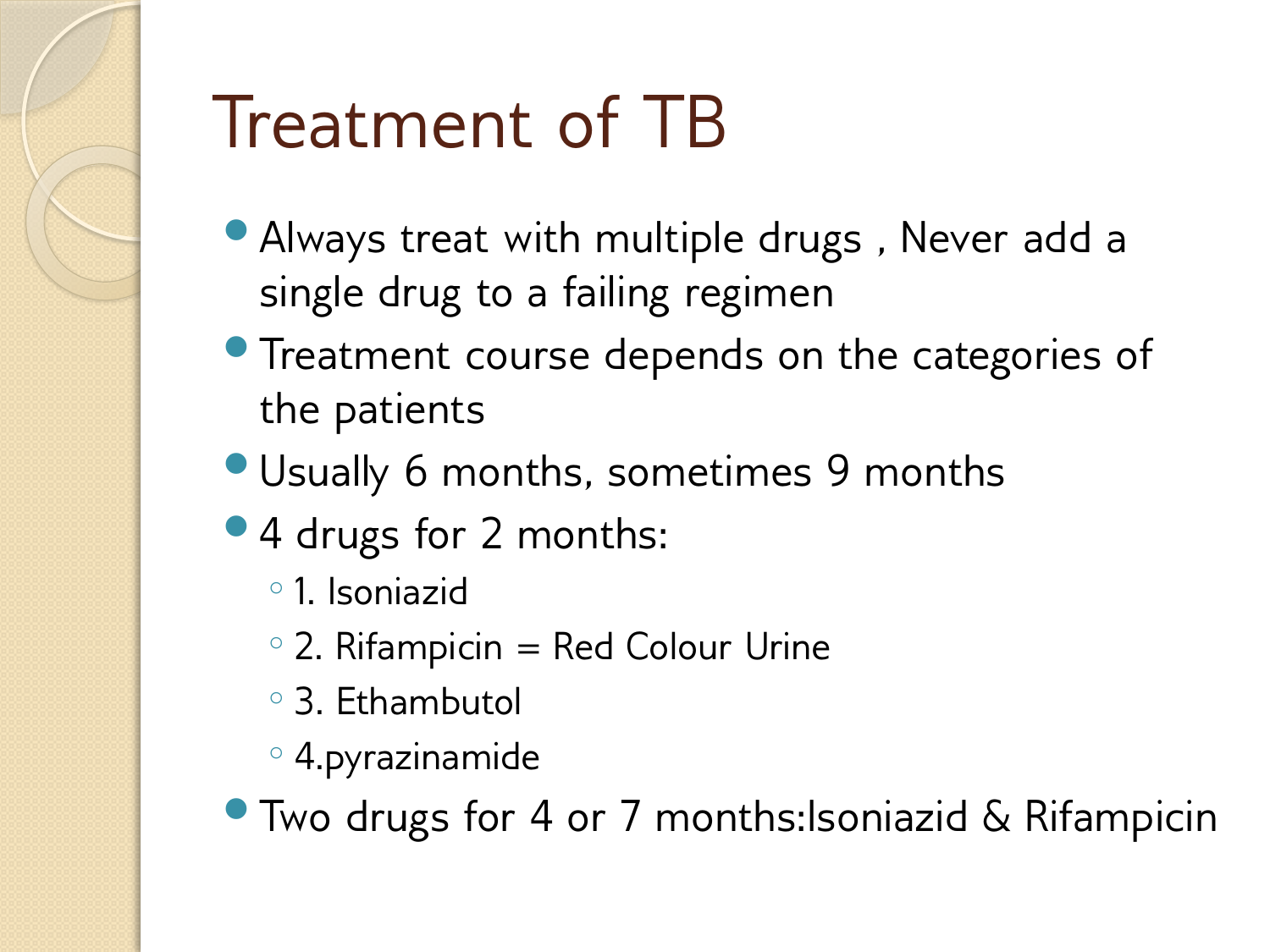

# Treatment of TB
Always treat with multiple drugs , Never add a single drug to a failing regimen
Treatment course depends on the categories of the patients
Usually 6 months, sometimes 9 months
4 drugs for 2 months:
1. Isoniazid
2. Rifampicin = Red Colour Urine
3. Ethambutol
4.pyrazinamide
Two drugs for 4 or 7 months:Isoniazid & Rifampicin